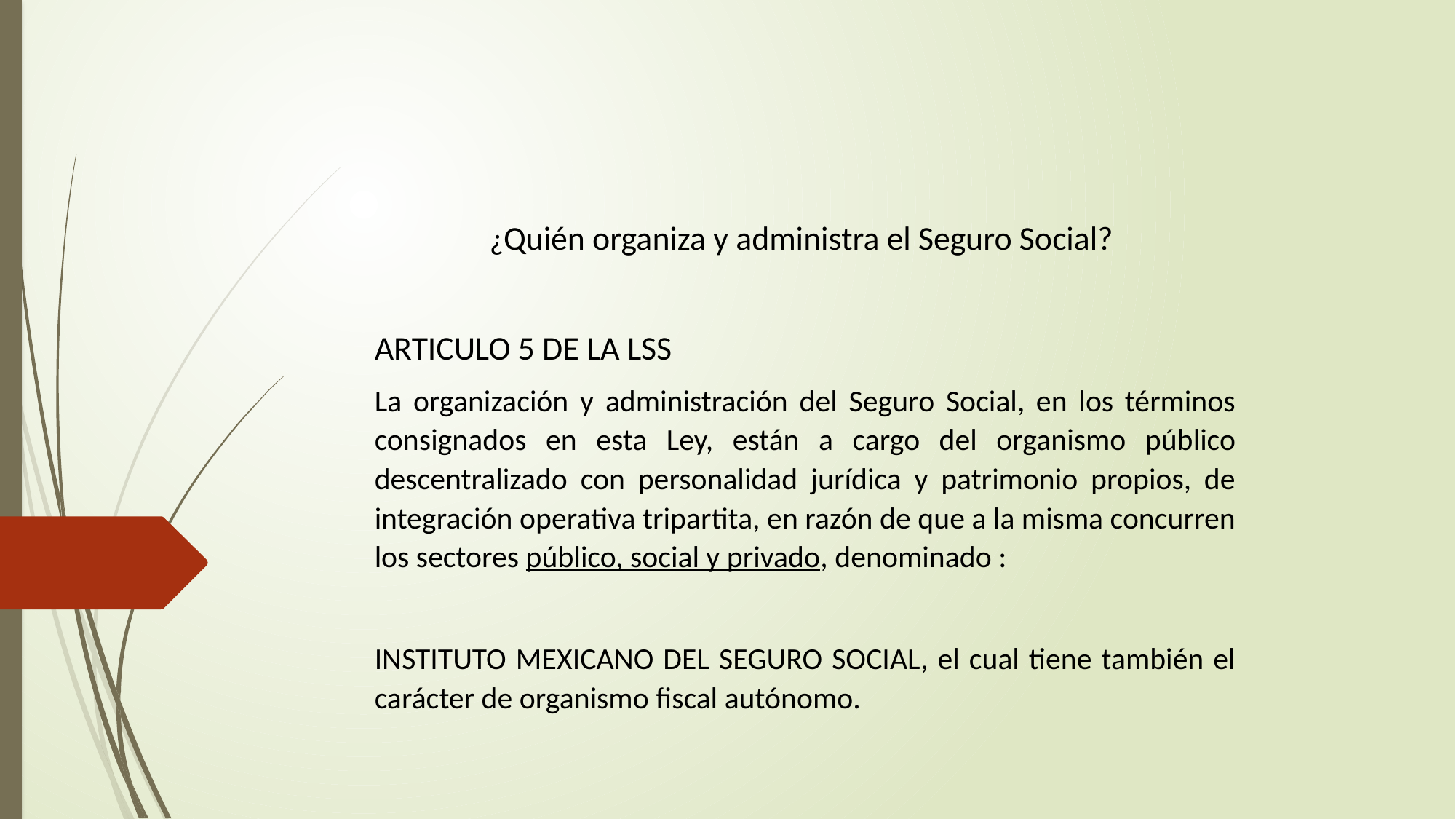

¿Quién organiza y administra el Seguro Social?

ARTICULO 5 DE LA LSS
La organización y administración del Seguro Social, en los términos consignados en esta Ley, están a cargo del organismo público descentralizado con personalidad jurídica y patrimonio propios, de integración operativa tripartita, en razón de que a la misma concurren los sectores público, social y privado, denominado :

INSTITUTO MEXICANO DEL SEGURO SOCIAL, el cual tiene también el carácter de organismo fiscal autónomo.